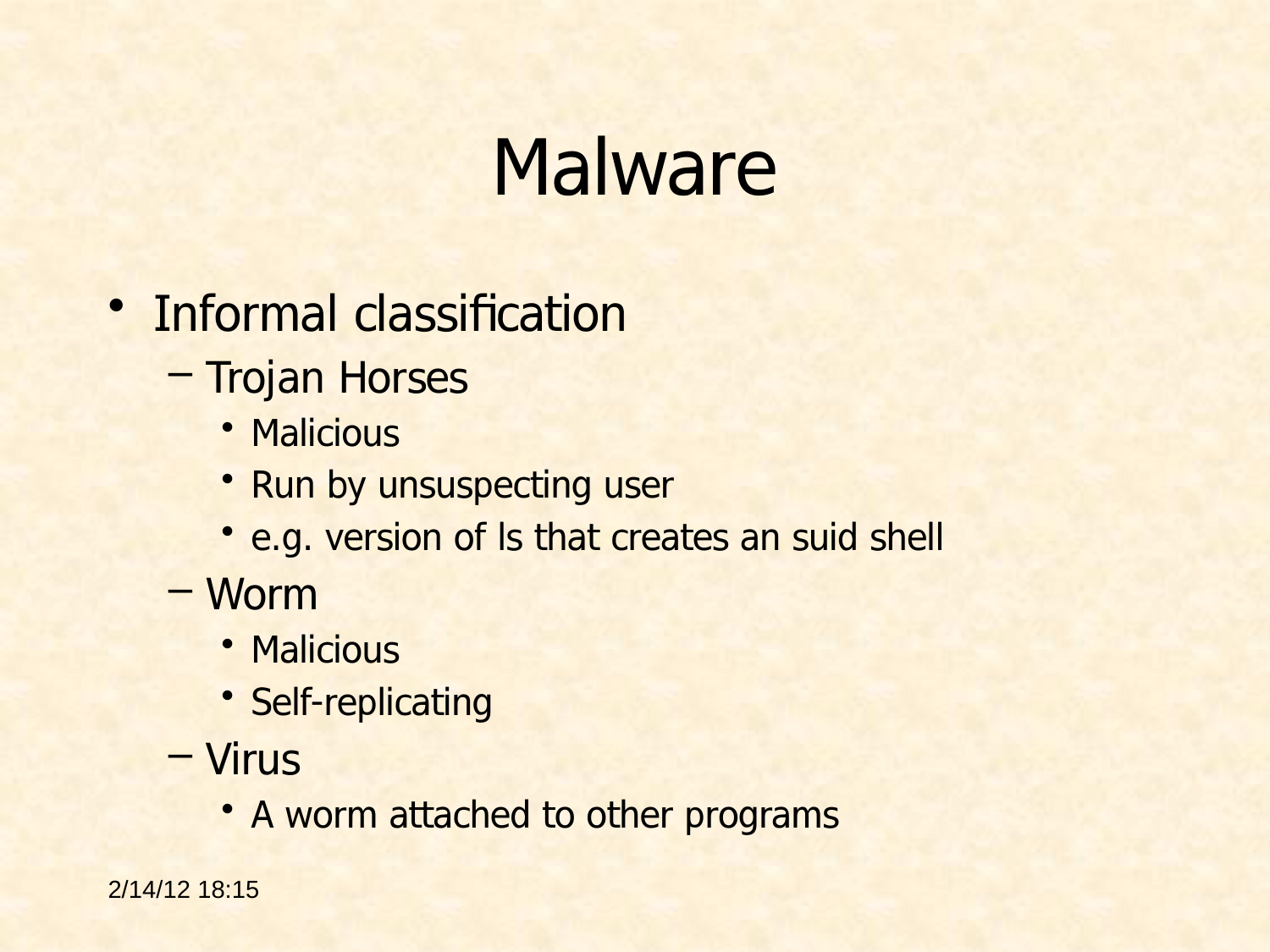

# Malware
Informal classification
Trojan Horses
Malicious
Run by unsuspecting user
e.g. version of ls that creates an suid shell
Worm
Malicious
Self-replicating
Virus
A worm attached to other programs
2/14/12 18:15